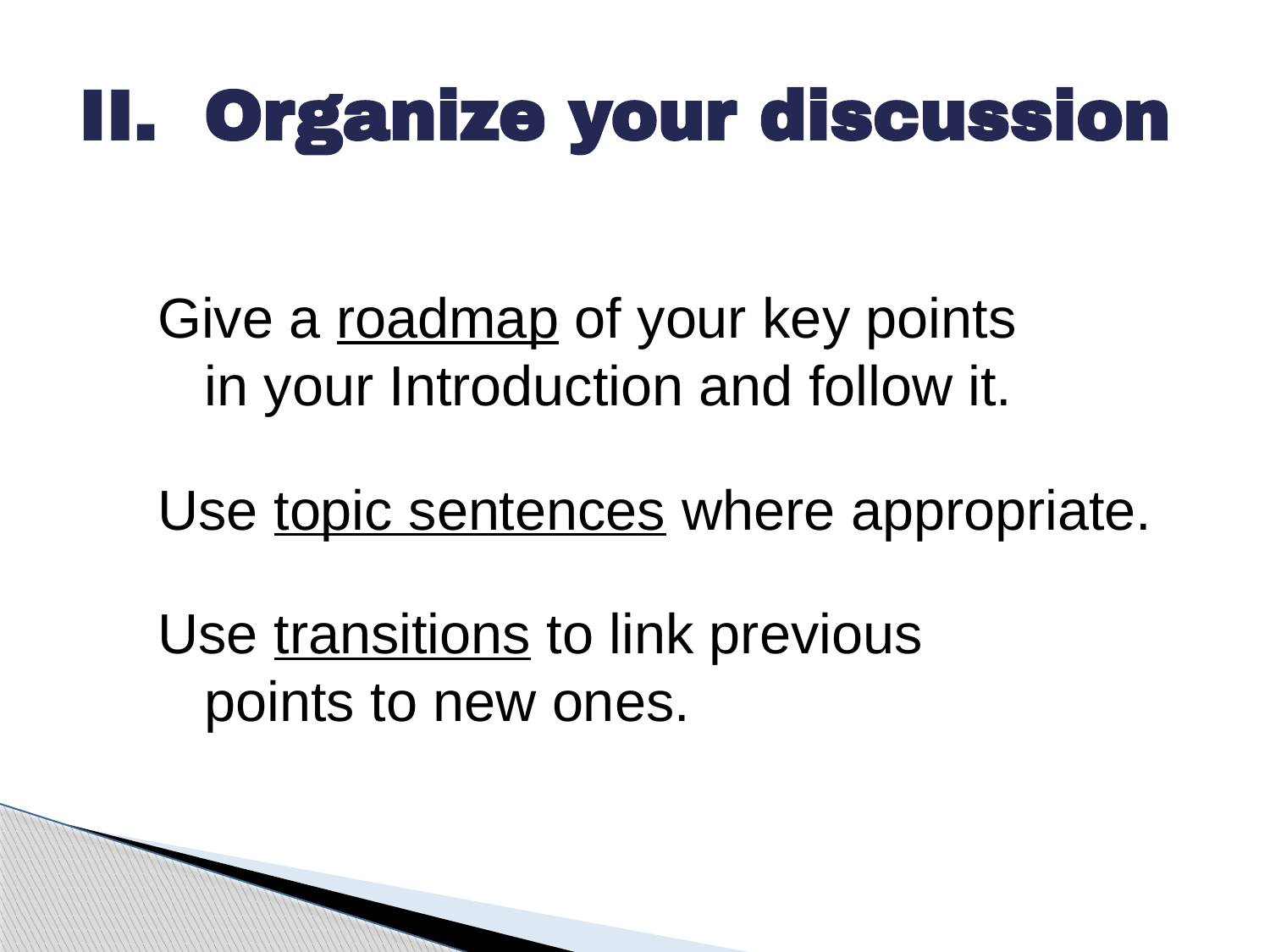

# II.  Organize your discussion
	Give a roadmap of your key points
	   in your Introduction and follow it.

	Use topic sentences where appropriate.

	Use transitions to link previous
	   points to new ones.